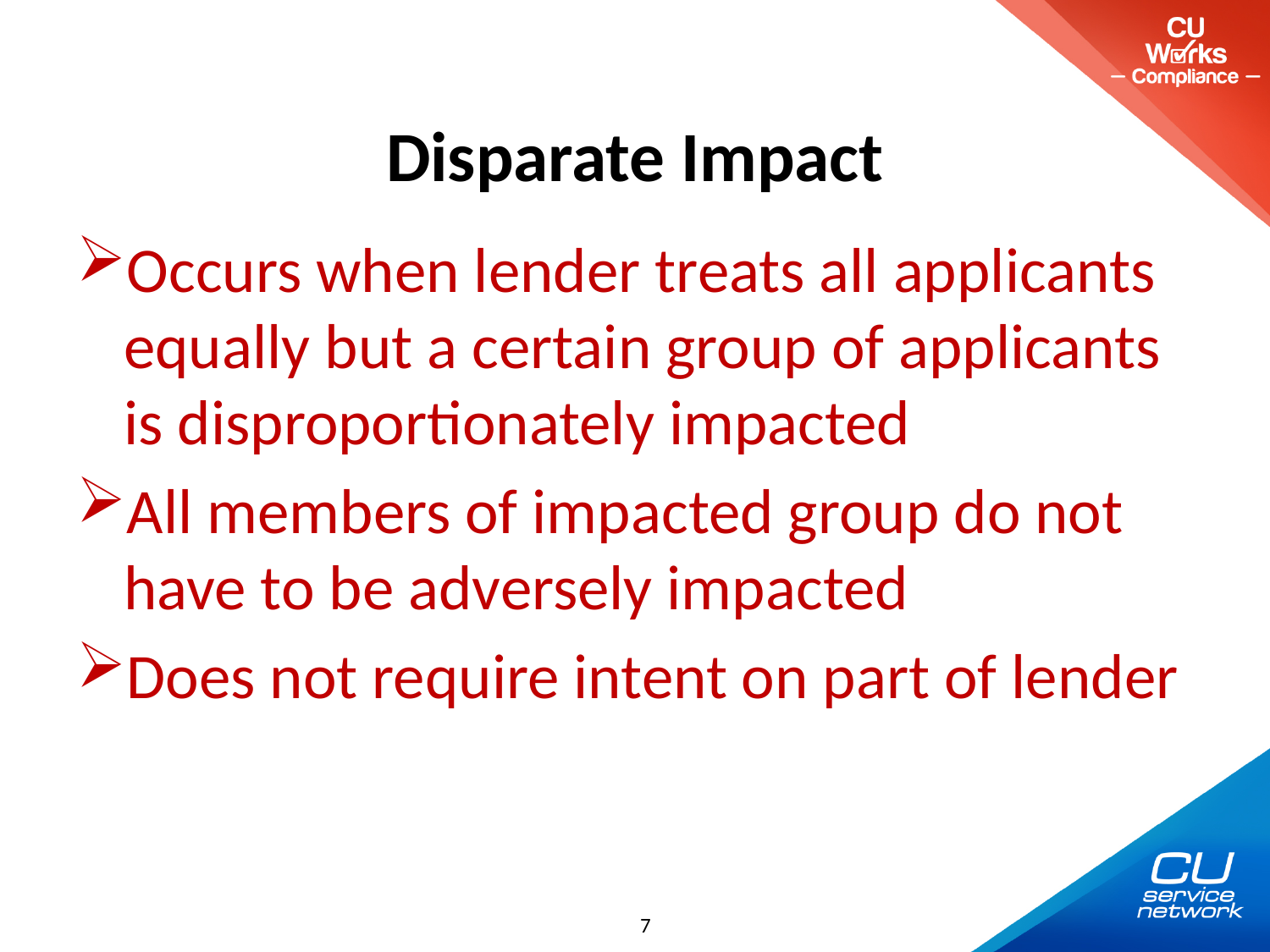

# Disparate Impact
Occurs when lender treats all applicants equally but a certain group of applicants is disproportionately impacted
All members of impacted group do not have to be adversely impacted
Does not require intent on part of lender
7